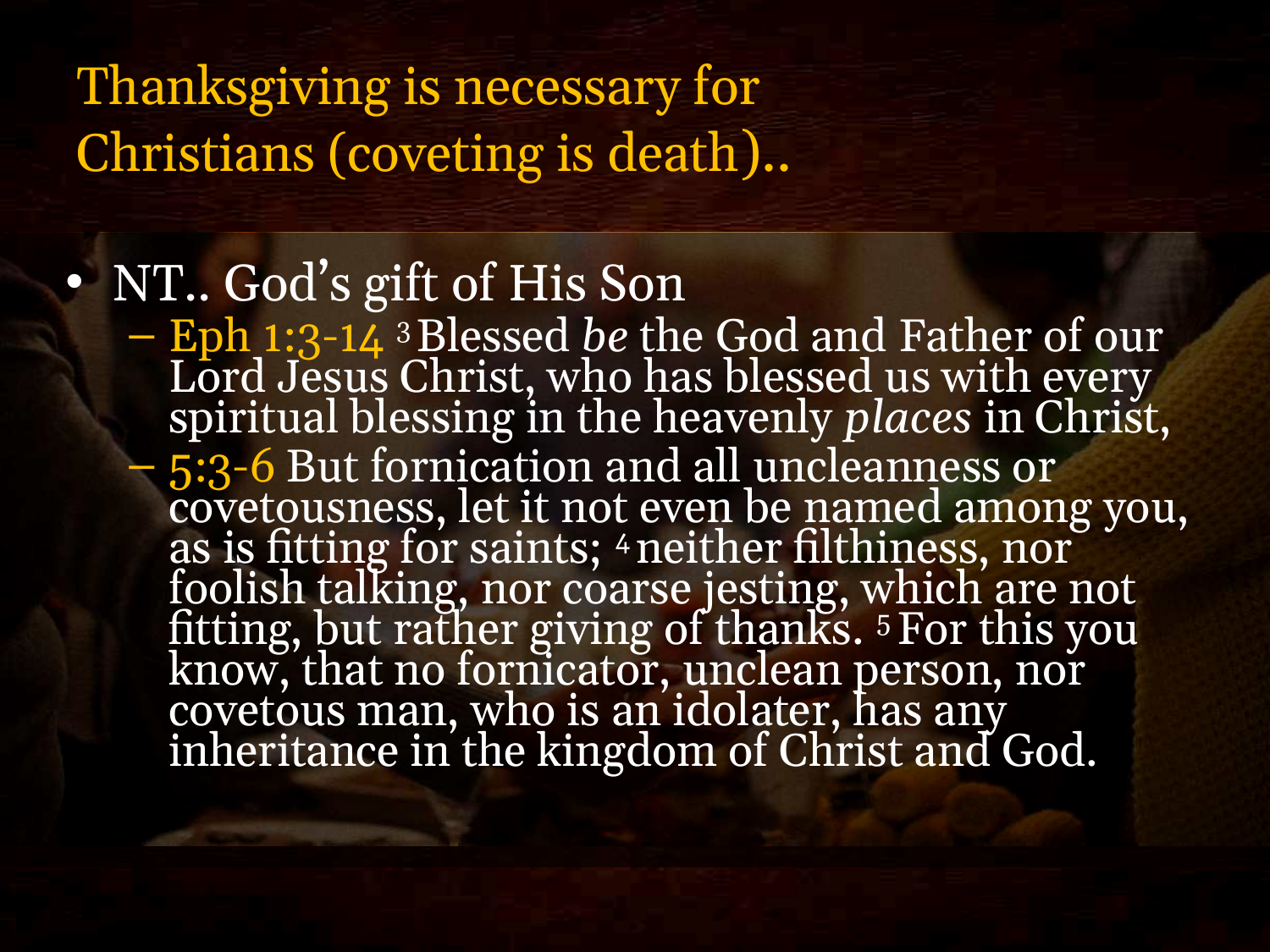

# Thanksgiving is necessary for Christians (coveting is death)..
NT.. God’s gift of His Son
Eph 1:3-14 3 Blessed be the God and Father of our Lord Jesus Christ, who has blessed us with every spiritual blessing in the heavenly places in Christ,
5:3-6 But fornication and all uncleanness or covetousness, let it not even be named among you, as is fitting for saints; 4 neither filthiness, nor foolish talking, nor coarse jesting, which are not fitting, but rather giving of thanks. 5 For this you know, that no fornicator, unclean person, nor covetous man, who is an idolater, has any inheritance in the kingdom of Christ and God.